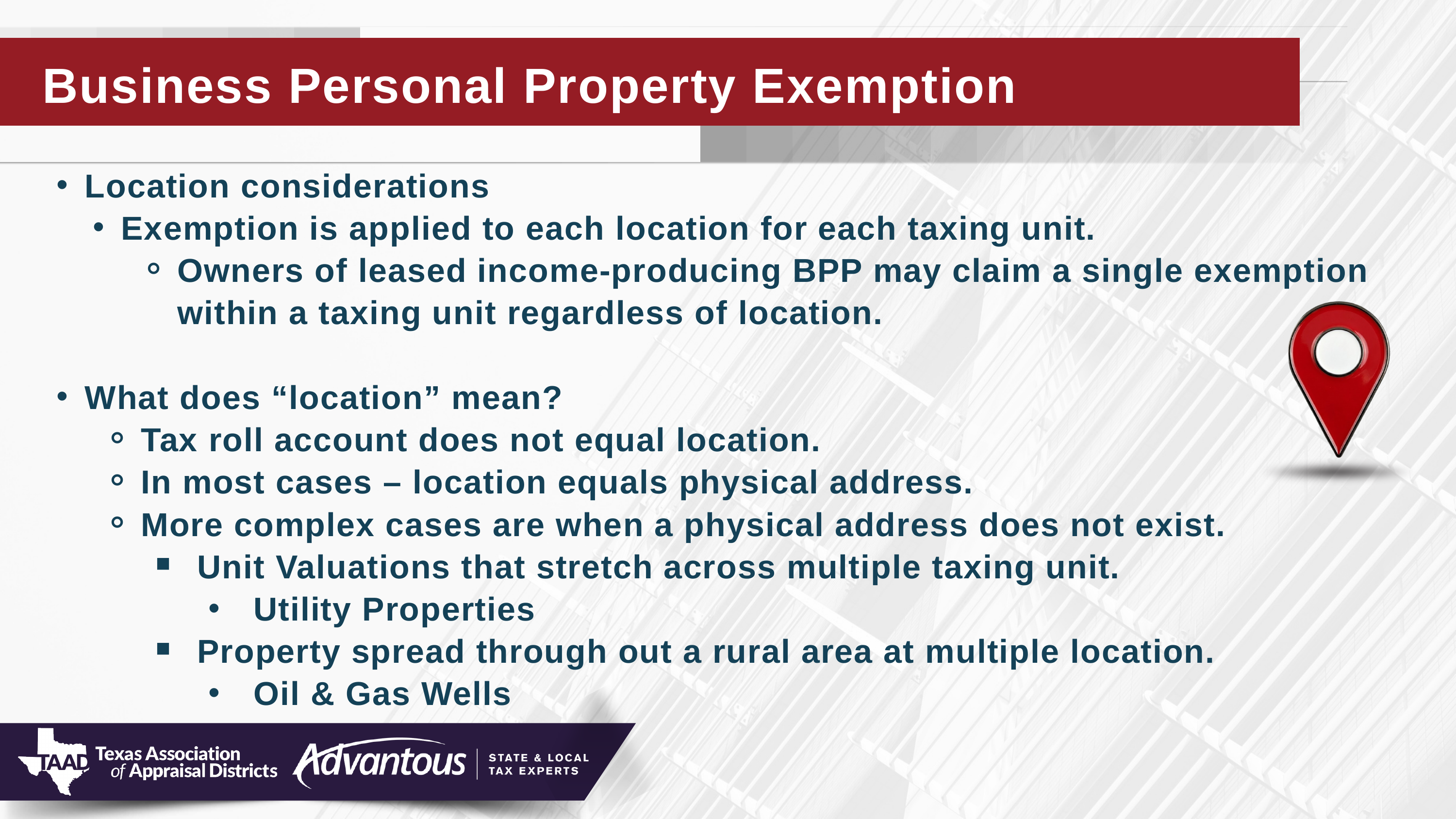

Business Personal Property Exemption
Location considerations
Exemption is applied to each location for each taxing unit.
Owners of leased income-producing BPP may claim a single exemption within a taxing unit regardless of location.

What does “location” mean?
Tax roll account does not equal location.
In most cases – location equals physical address.
More complex cases are when a physical address does not exist.
Unit Valuations that stretch across multiple taxing unit.
Utility Properties
Property spread through out a rural area at multiple location.
Oil & Gas Wells